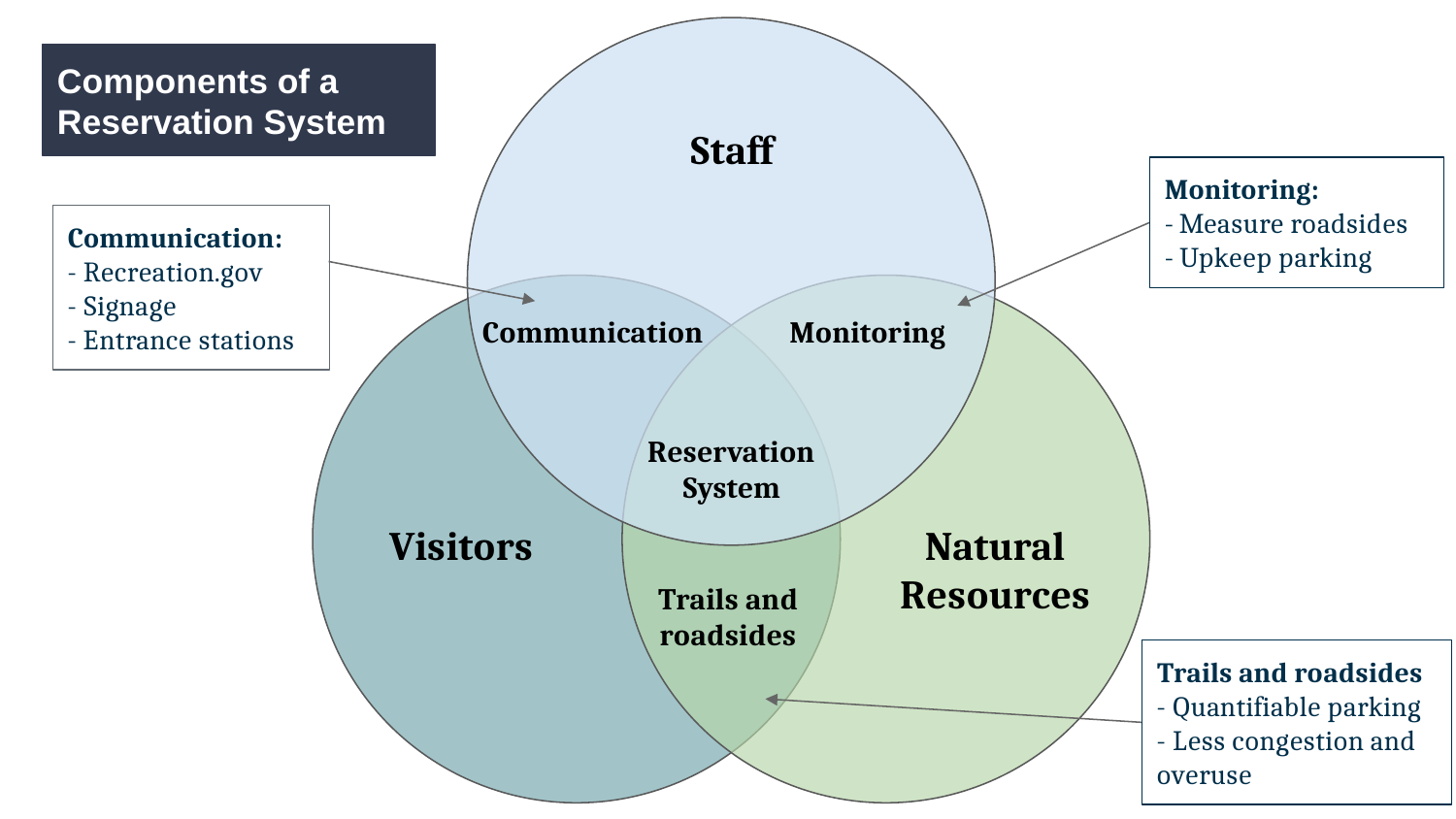

Components of a Reservation System
Staff
Monitoring:
- Measure roadsides
- Upkeep parking
Communication:
- Recreation.gov
- Signage
- Entrance stations

Monitoring
Communication
Reservation System
Visitors
Natural Resources
Trails and roadsides
Trails and roadsides
- Quantifiable parking
- Less congestion and overuse